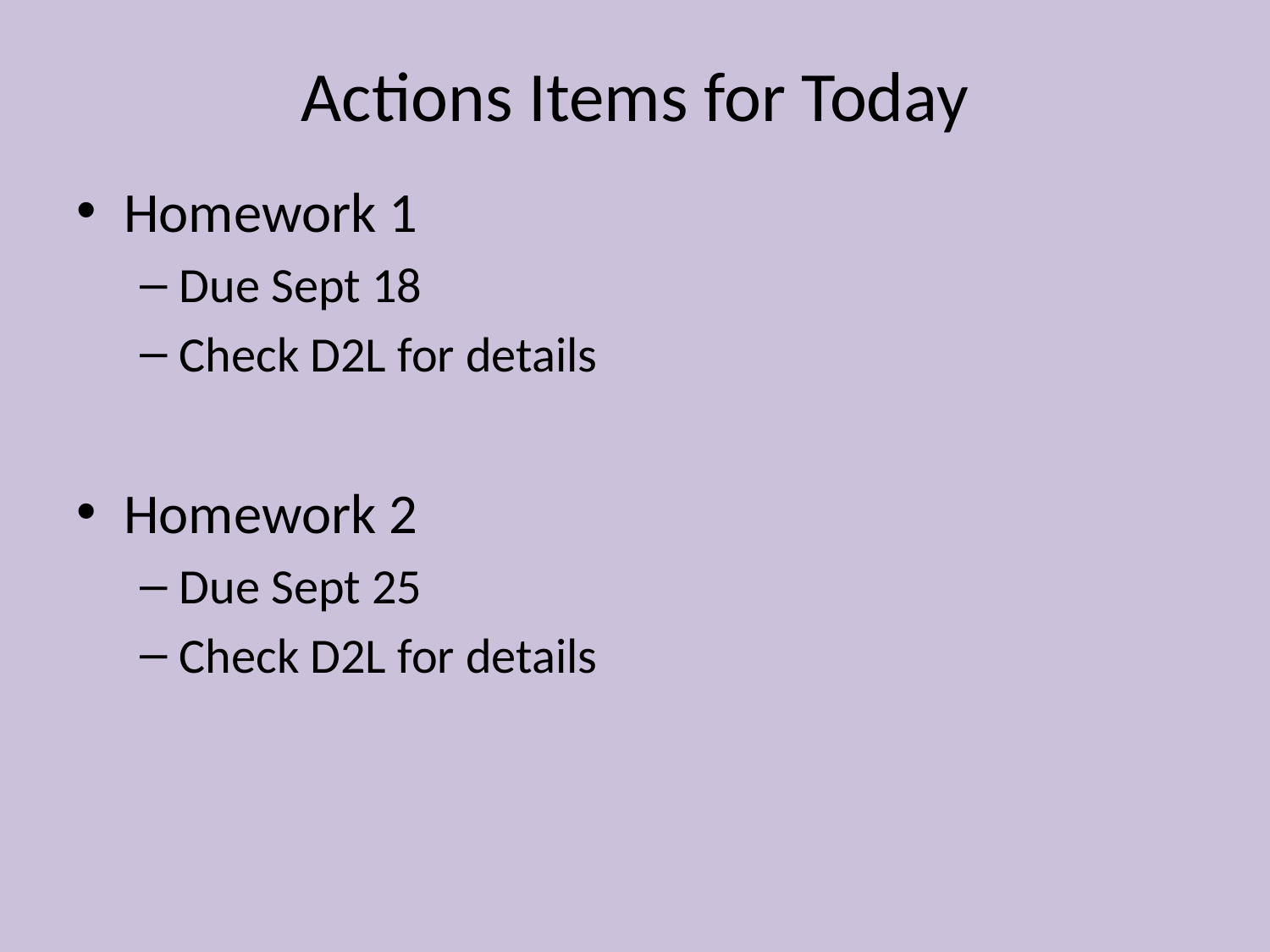

# Actions Items for Today
Homework 1
Due Sept 18
Check D2L for details

Homework 2
Due Sept 25
Check D2L for details